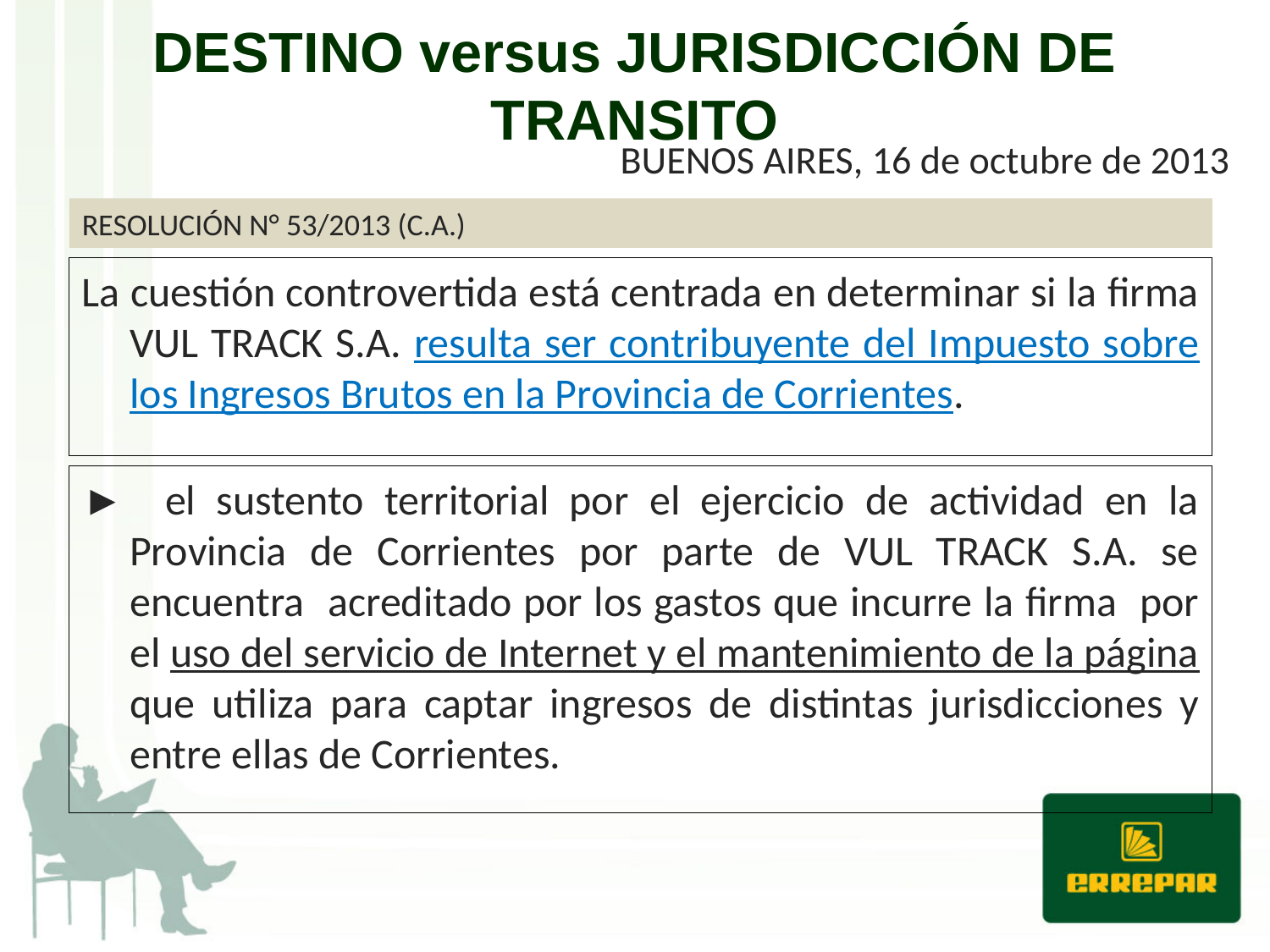

# DESTINO versus JURISDICCIÓN DE TRANSITO
BUENOS AIRES, 16 de octubre de 2013
RESOLUCIÓN N° 53/2013 (C.A.)
La cuestión controvertida está centrada en determinar si la firma VUL TRACK S.A. resulta ser contribuyente del Impuesto sobre los Ingresos Brutos en la Provincia de Corrientes.
►  el sustento territorial por el ejercicio de actividad en la Provincia de Corrientes por parte de VUL TRACK S.A. se encuentra  acreditado por los gastos que incurre la firma  por el uso del servicio de Internet y el mantenimiento de la página que utiliza para captar ingresos de distintas jurisdicciones y entre ellas de Corrientes.